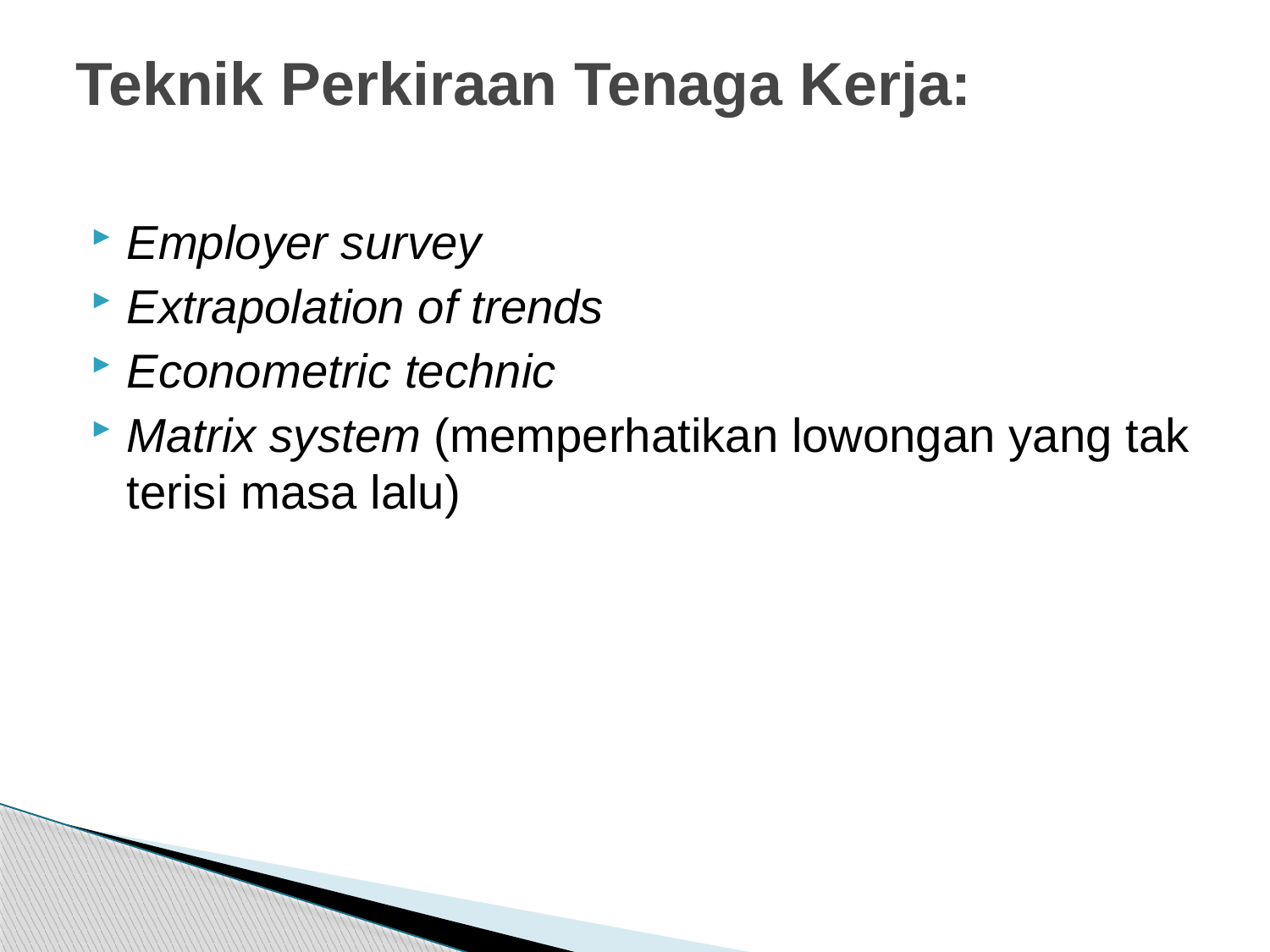

# Teknik Perkiraan Tenaga Kerja:
Employer survey
Extrapolation of trends
Econometric technic
Matrix system (memperhatikan lowongan yang tak terisi masa lalu)